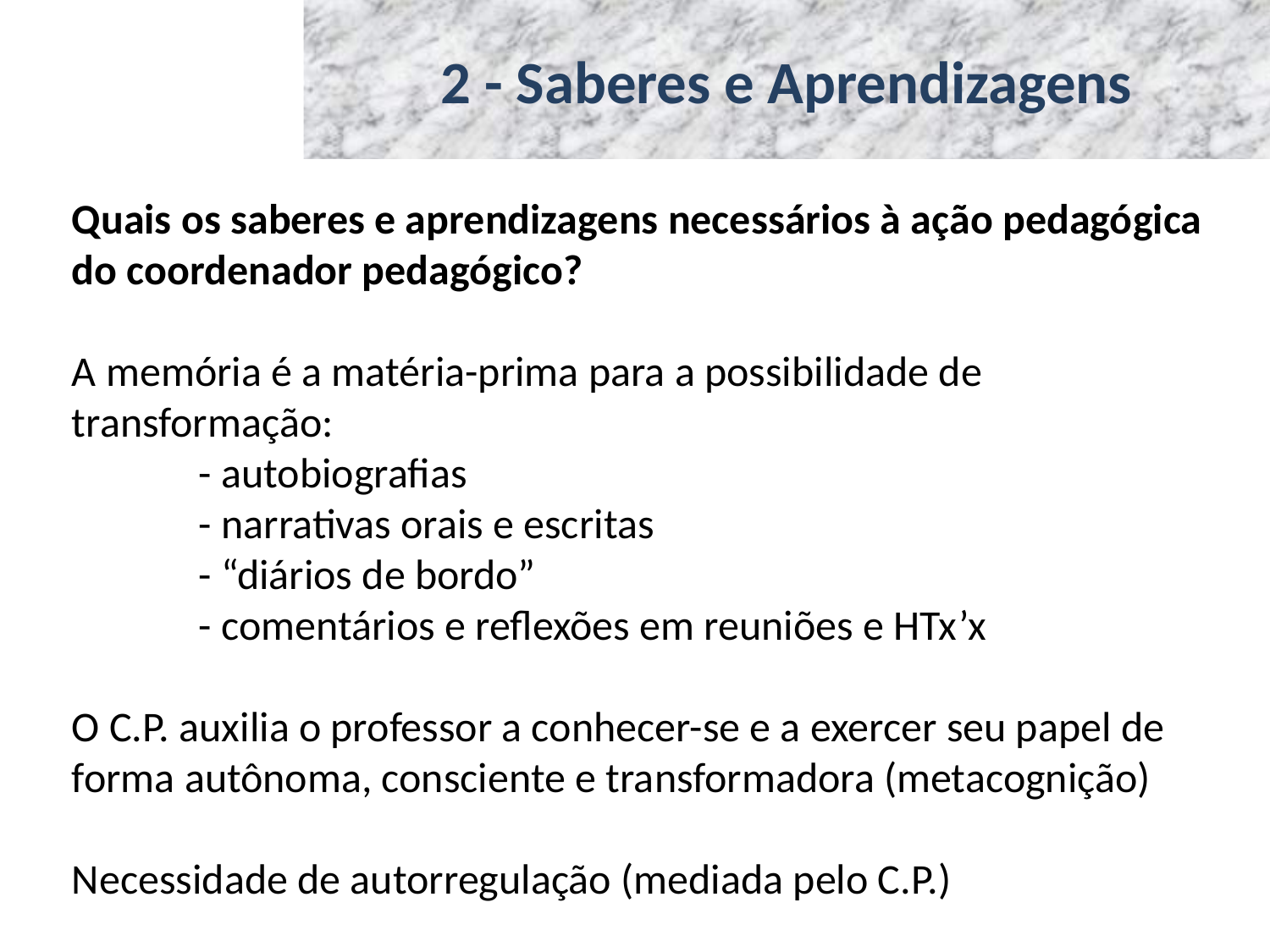

# 2 - Saberes e Aprendizagens
Quais os saberes e aprendizagens necessários à ação pedagógica do coordenador pedagógico?

A memória é a matéria-prima para a possibilidade de transformação:
	- autobiografias
	- narrativas orais e escritas
	- “diários de bordo”
	- comentários e reflexões em reuniões e HTx’x

O C.P. auxilia o professor a conhecer-se e a exercer seu papel de forma autônoma, consciente e transformadora (metacognição)

Necessidade de autorregulação (mediada pelo C.P.)